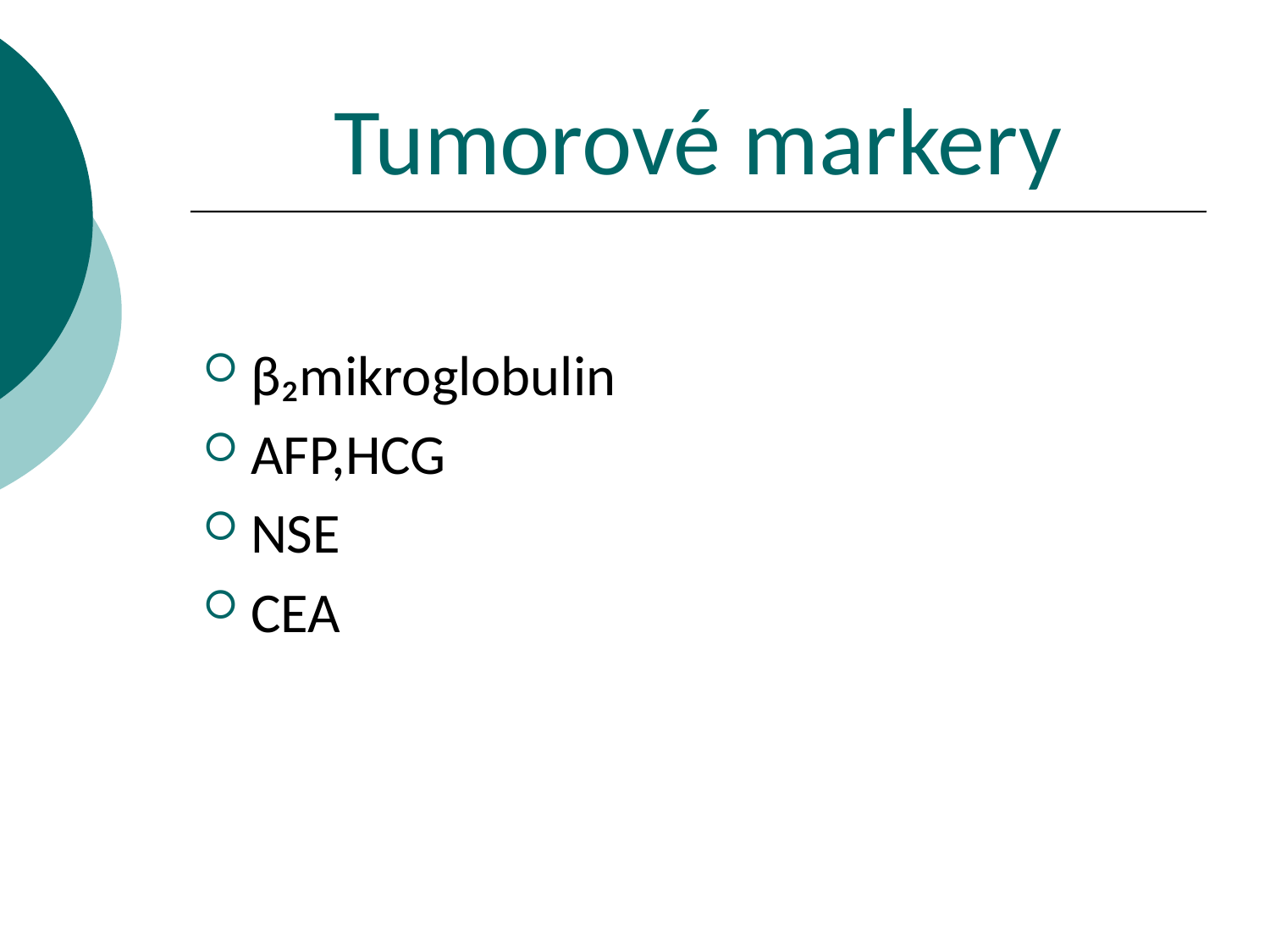

# Tumorové markery

β₂mikroglobulin
AFP,HCG
NSE
CEA